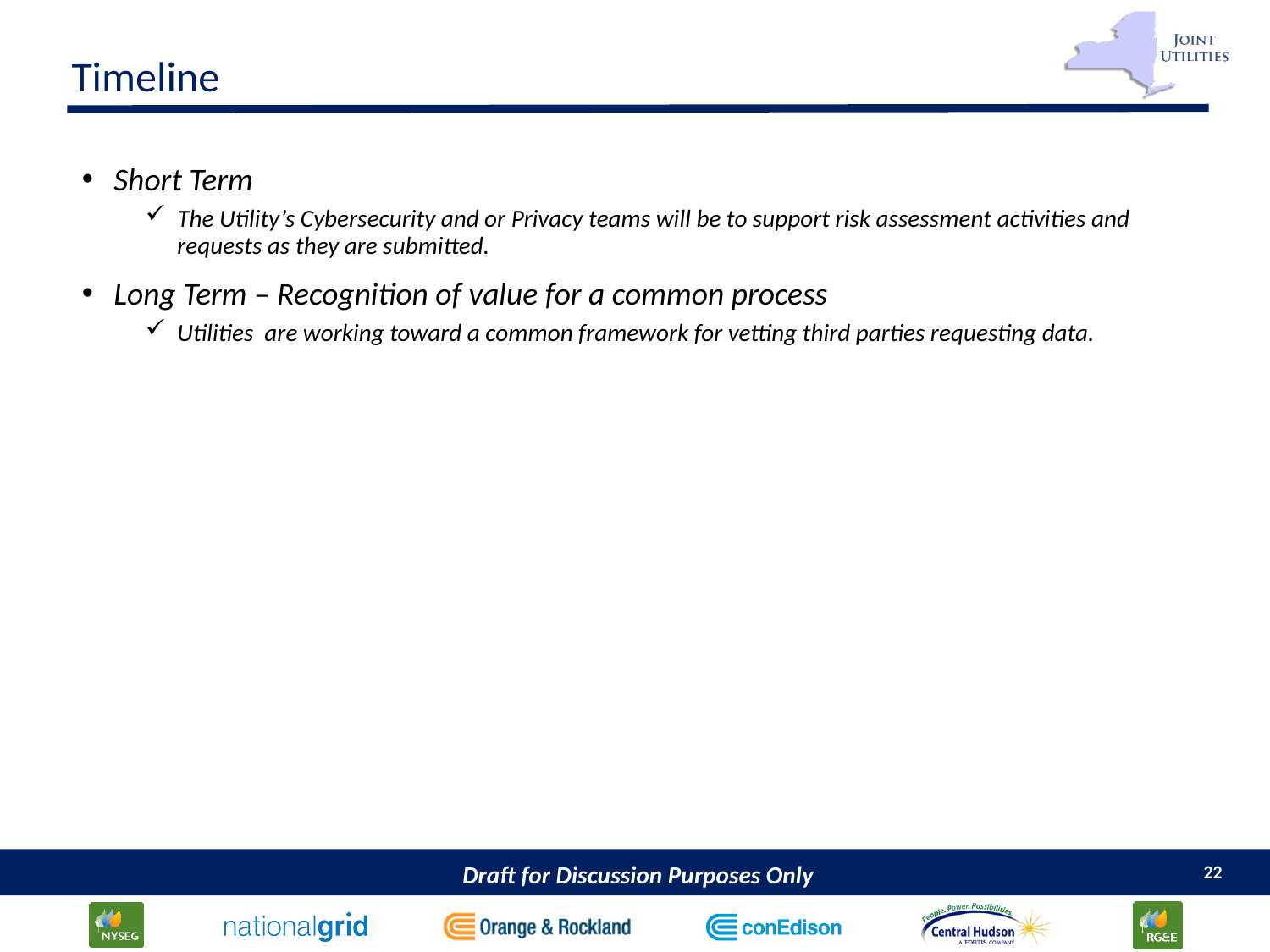

# Timeline
Short Term
The Utility’s Cybersecurity and or Privacy teams will be to support risk assessment activities and requests as they are submitted.
Long Term – Recognition of value for a common process
Utilities  are working toward a common framework for vetting third parties requesting data.